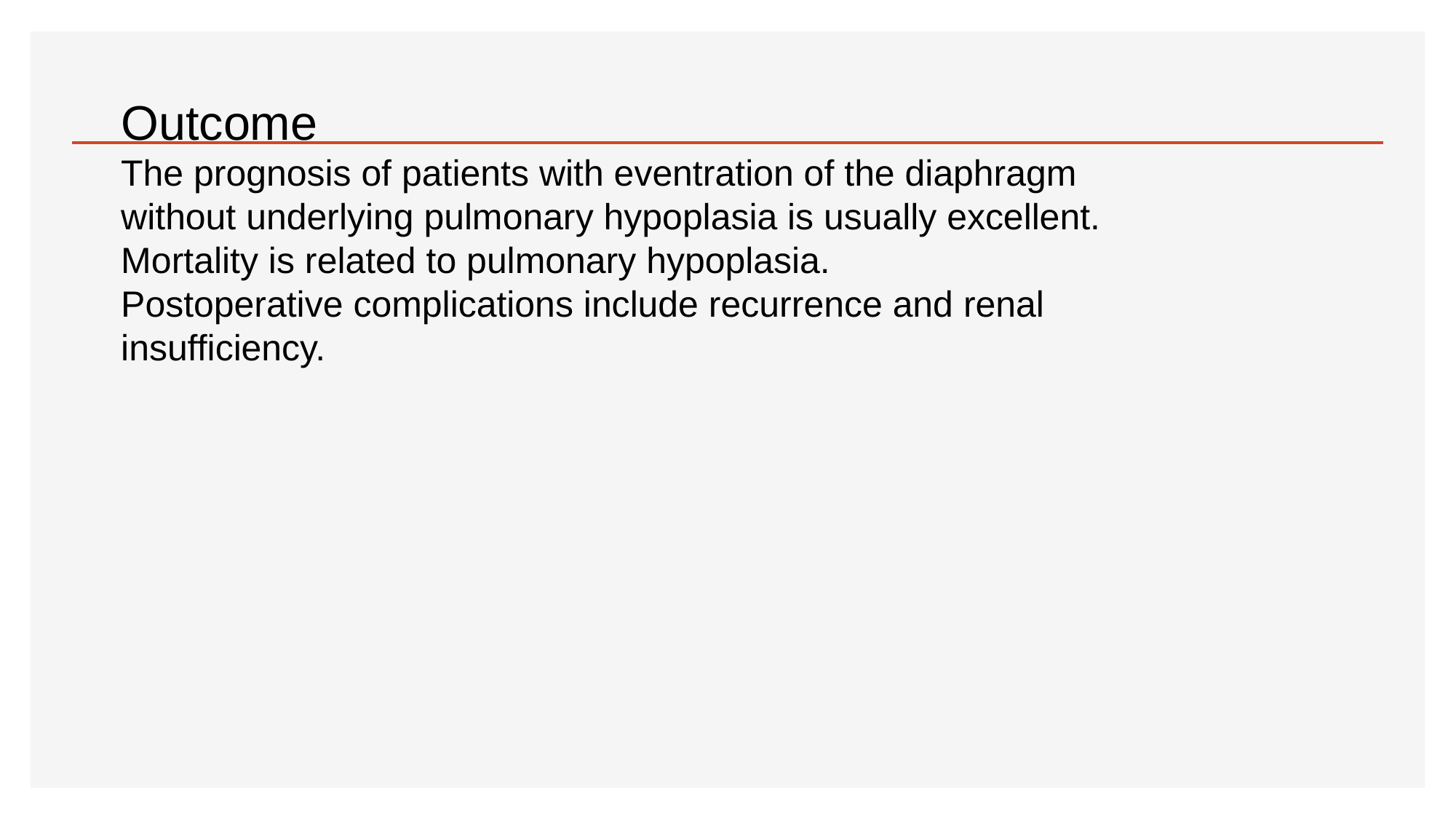

Outcome
The prognosis of patients with eventration of the diaphragm without underlying pulmonary hypoplasia is usually excellent. Mortality is related to pulmonary hypoplasia.
Postoperative complications include recurrence and renal insufficiency.